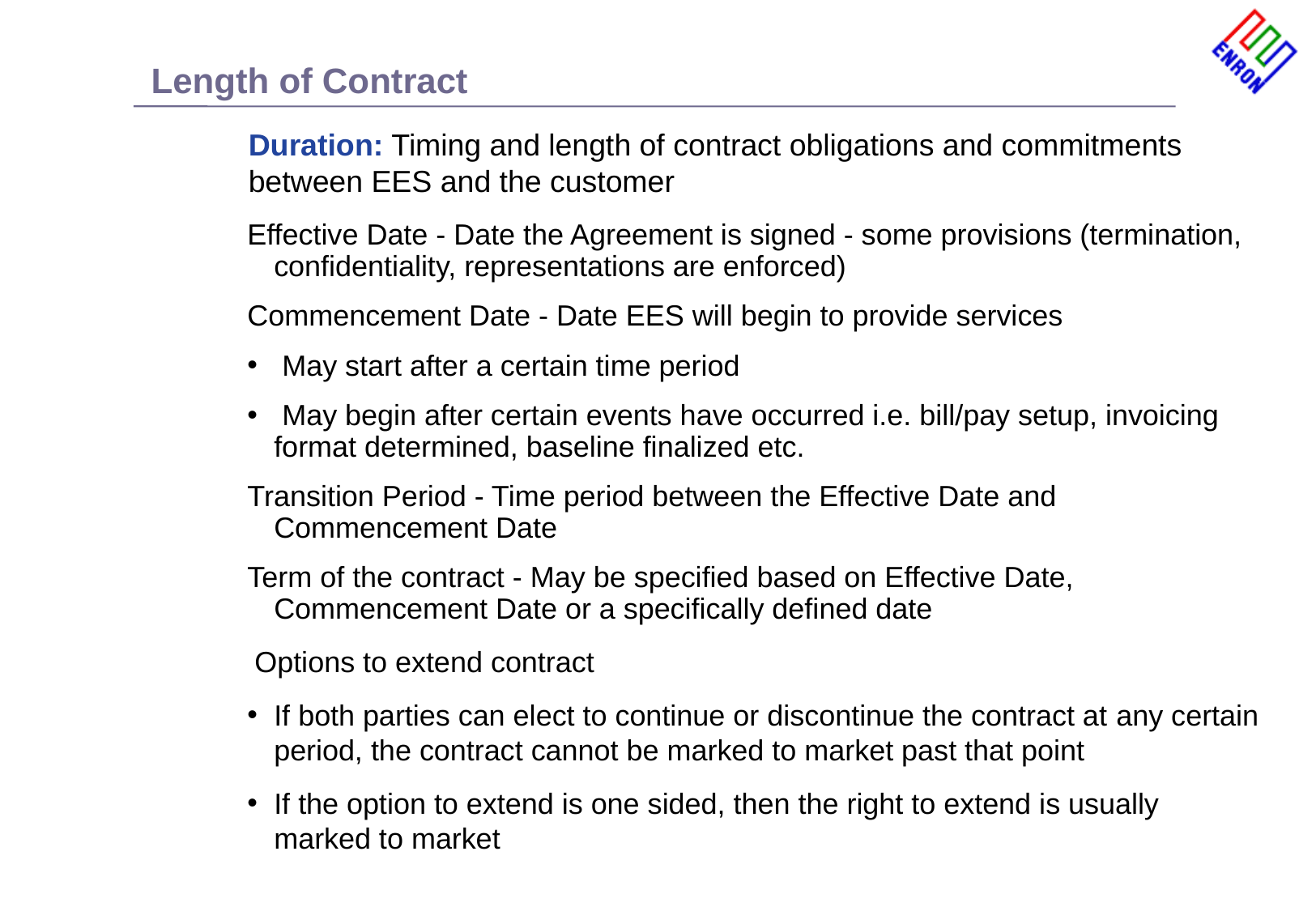

# Length of Contract
Duration: Timing and length of contract obligations and commitments between EES and the customer
Effective Date - Date the Agreement is signed - some provisions (termination, confidentiality, representations are enforced)
Commencement Date - Date EES will begin to provide services
 May start after a certain time period
 May begin after certain events have occurred i.e. bill/pay setup, invoicing format determined, baseline finalized etc.
Transition Period - Time period between the Effective Date and Commencement Date
Term of the contract - May be specified based on Effective Date, Commencement Date or a specifically defined date
 Options to extend contract
If both parties can elect to continue or discontinue the contract at any certain period, the contract cannot be marked to market past that point
If the option to extend is one sided, then the right to extend is usually marked to market